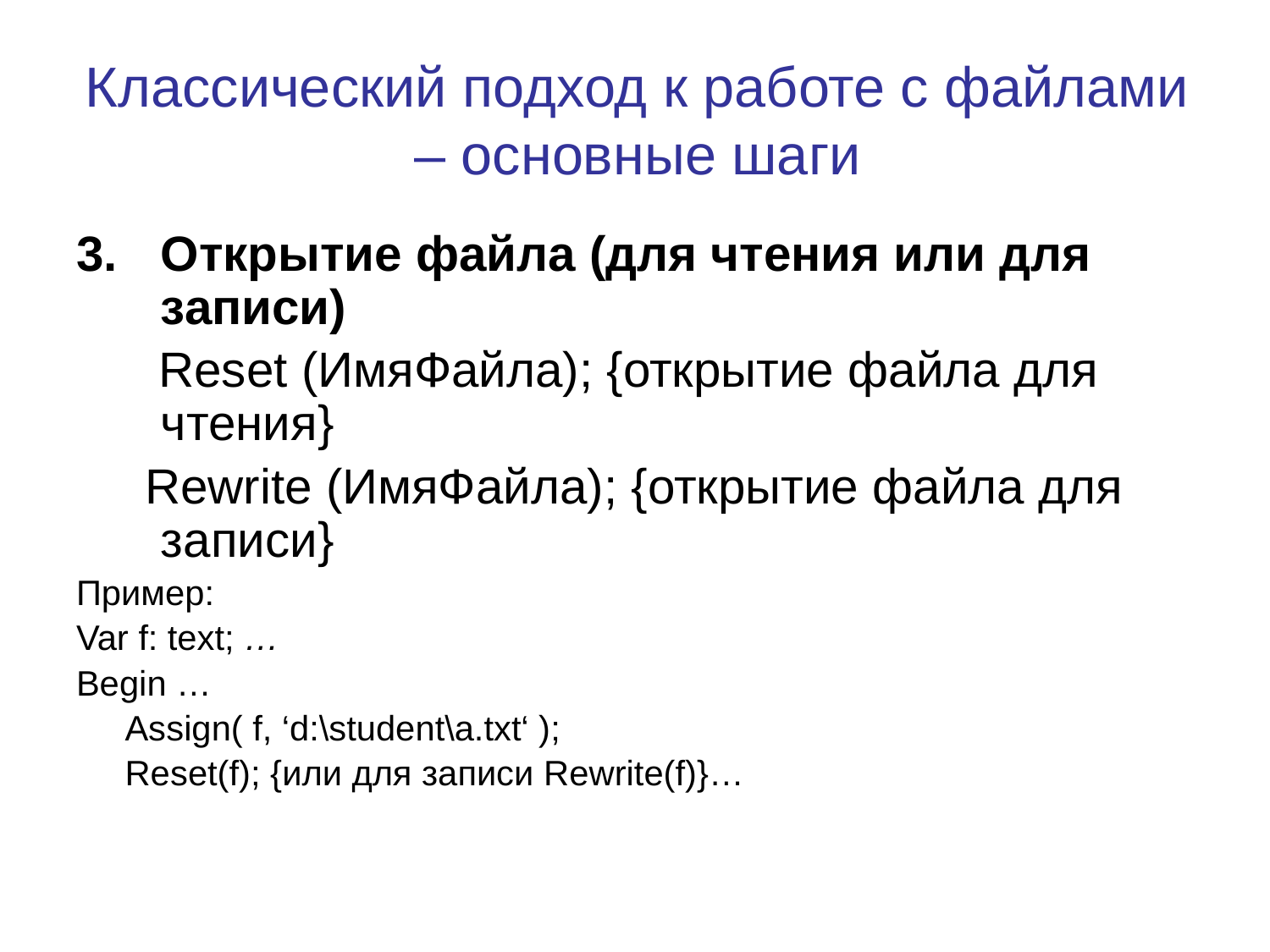

# Классический подход к работе с файлами – основные шаги
Открытие файла (для чтения или для записи)
      Reset (ИмяФайла); {открытие файла для чтения}
     Rewrite (ИмяФайла); {открытие файла для записи}
Пример:
Var f: text; …
Begin …
     Assign( f, ‘d:\student\a.txt‘ );
     Reset(f); {или для записи Rewrite(f)}…